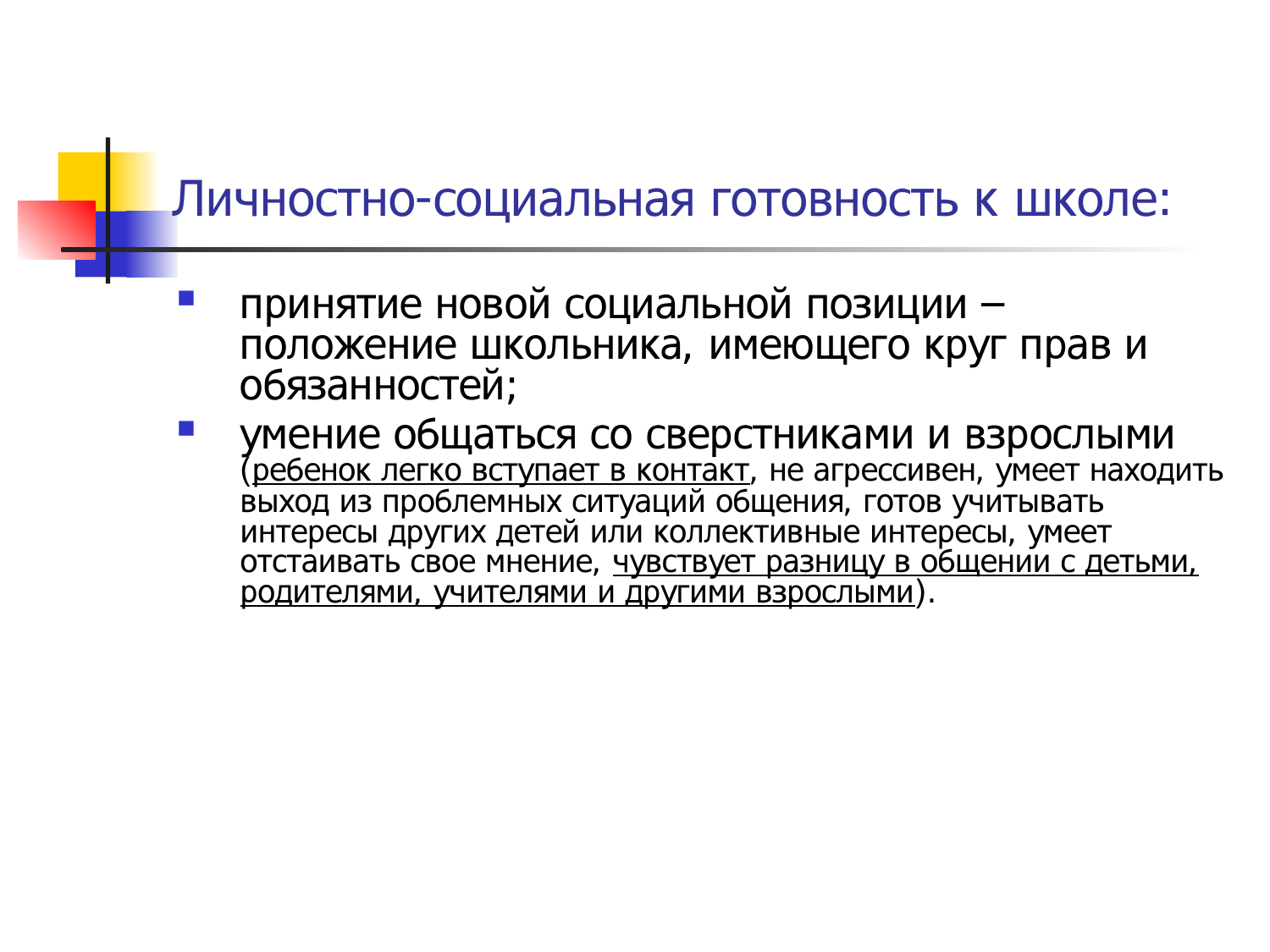

# Личностно-социальная готовность к школе:
принятие новой социальной позиции – положение школьника, имеющего круг прав и обязанностей;
умение общаться со сверстниками и взрослыми (ребенок легко вступает в контакт, не агрессивен, умеет находить выход из проблемных ситуаций общения, готов учитывать интересы других детей или коллективные интересы, умеет отстаивать свое мнение, чувствует разницу в общении с детьми, родителями, учителями и другими взрослыми).